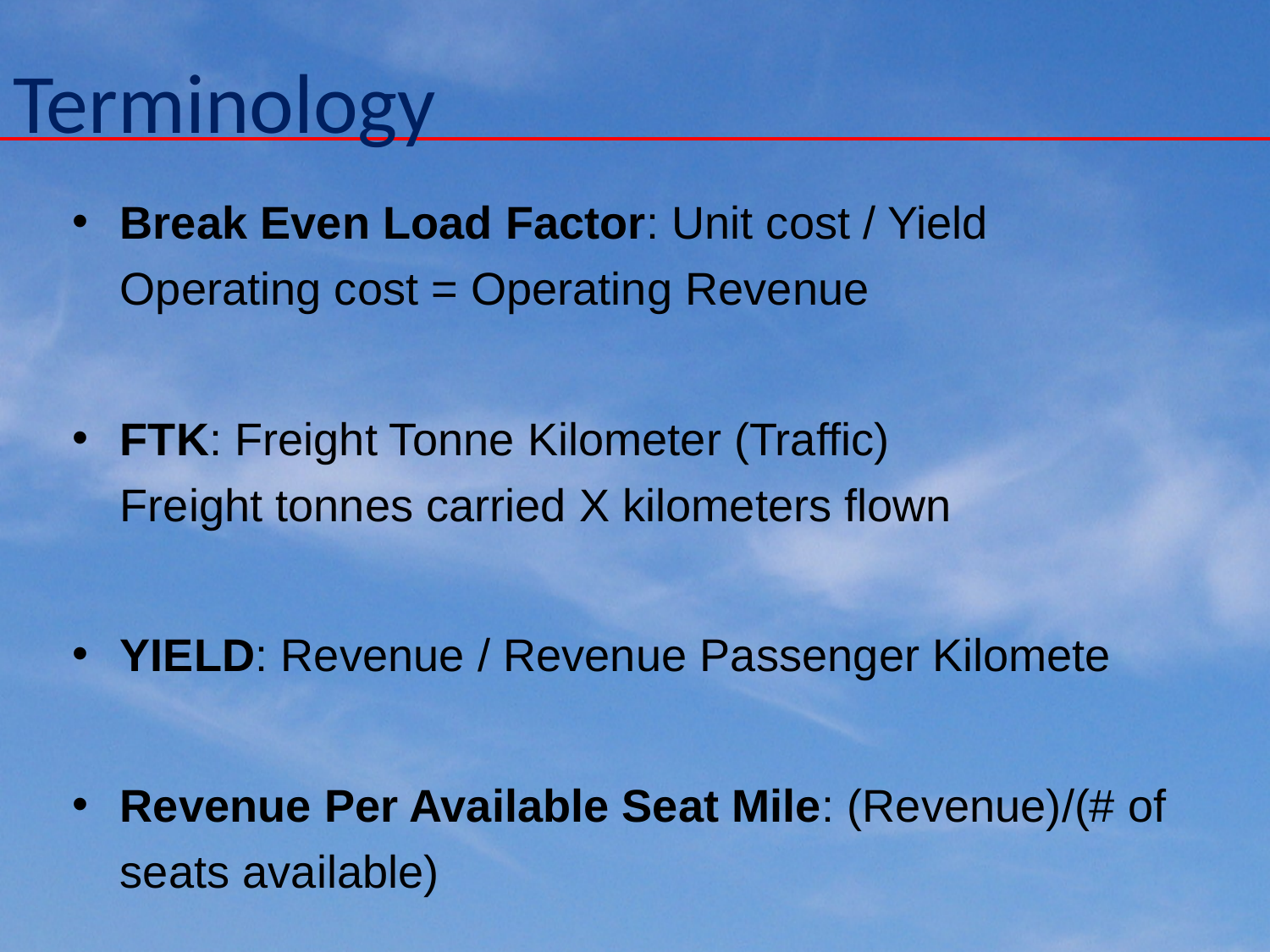

# Terminology
Break Even Load Factor: Unit cost / Yield
Operating cost = Operating Revenue

FTK: Freight Tonne Kilometer (Traffic)
Freight tonnes carried X kilometers flown

YIELD: Revenue / Revenue Passenger Kilomete

Revenue Per Available Seat Mile: (Revenue)/(# of seats available)